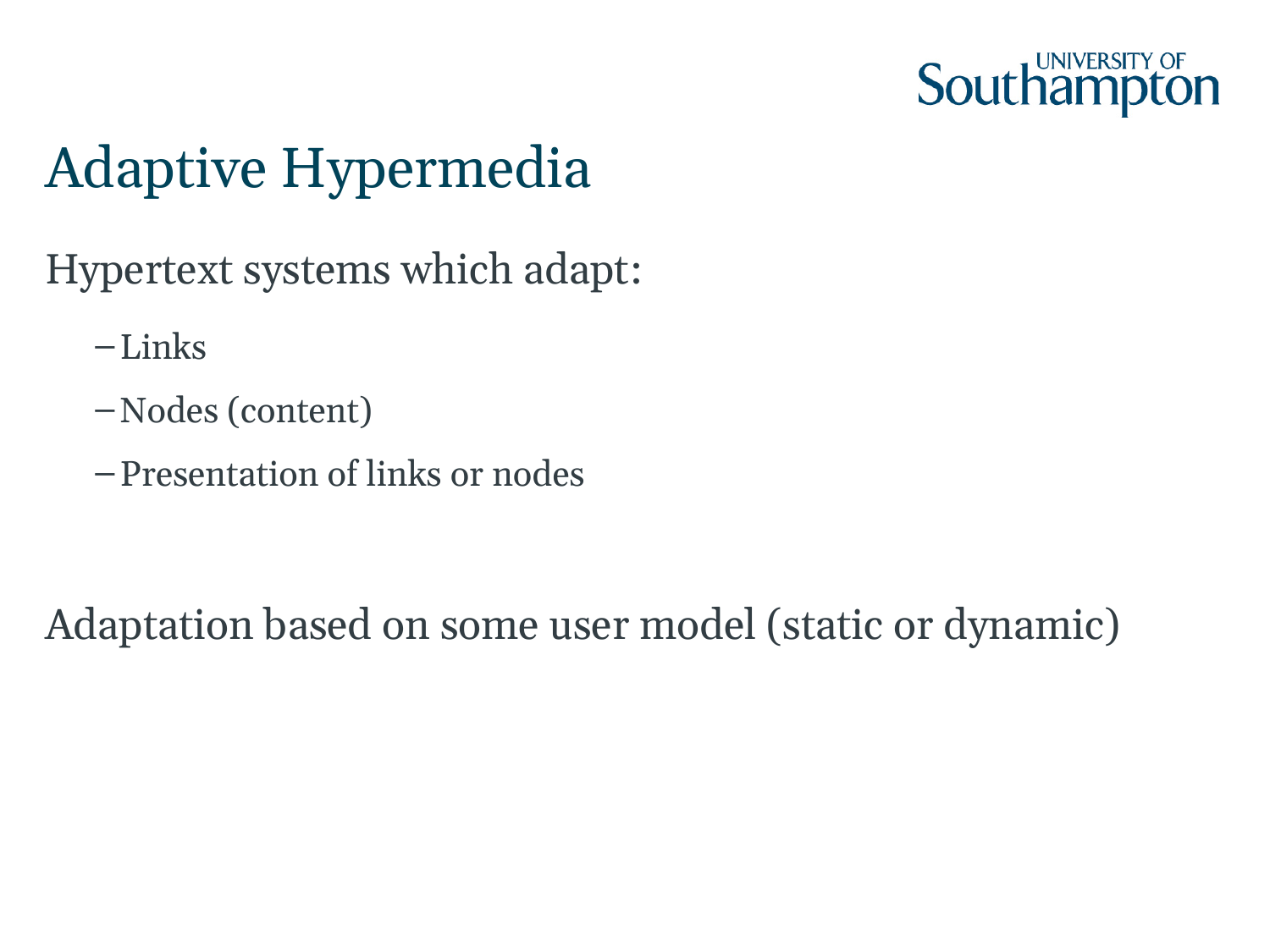

# Adaptive Hypermedia
Hypertext systems which adapt:
Links
Nodes (content)
Presentation of links or nodes

Adaptation based on some user model (static or dynamic)